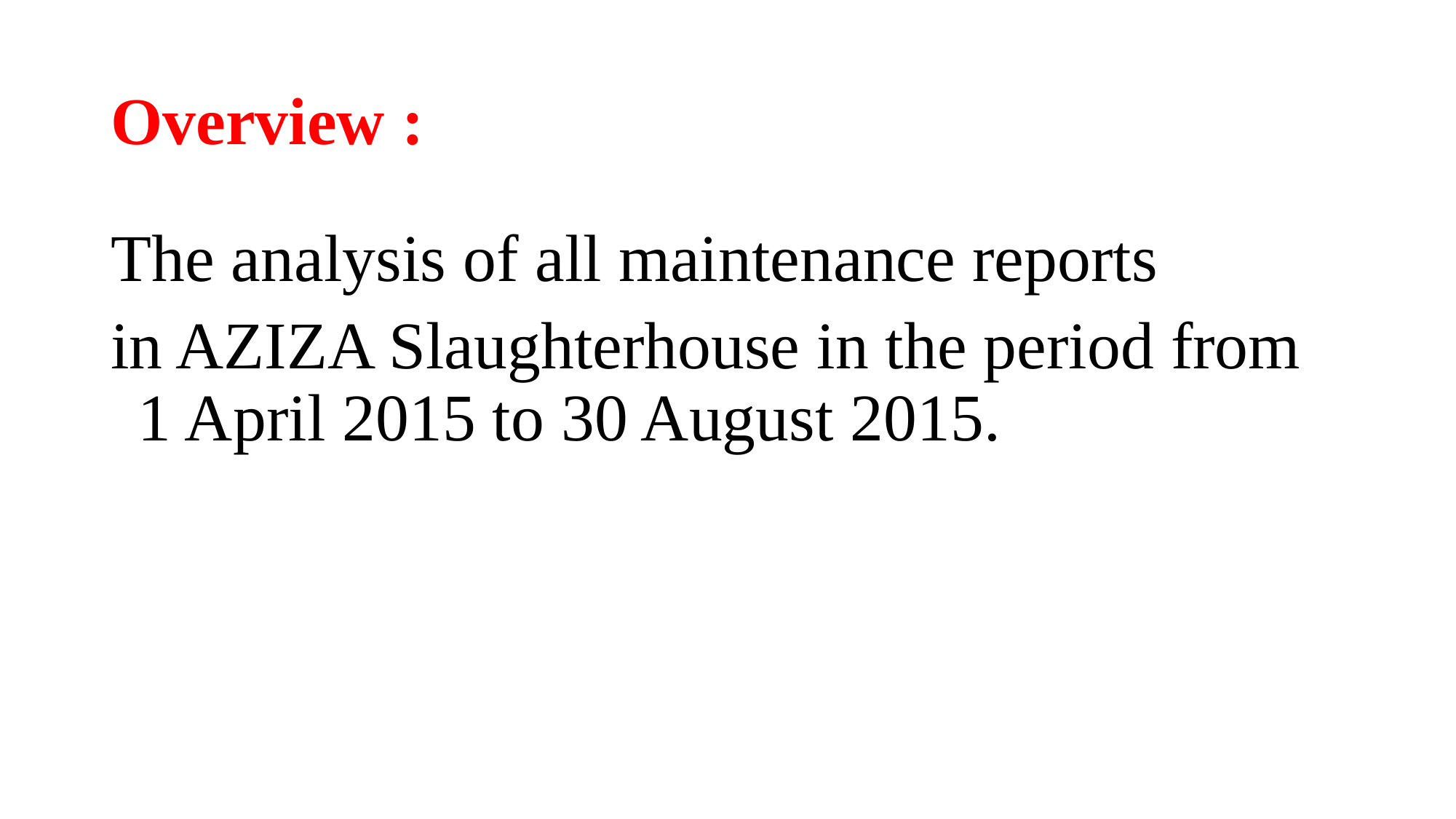

# Overview :
The analysis of all maintenance reports
in AZIZA Slaughterhouse in the period from 1 April 2015 to 30 August 2015.